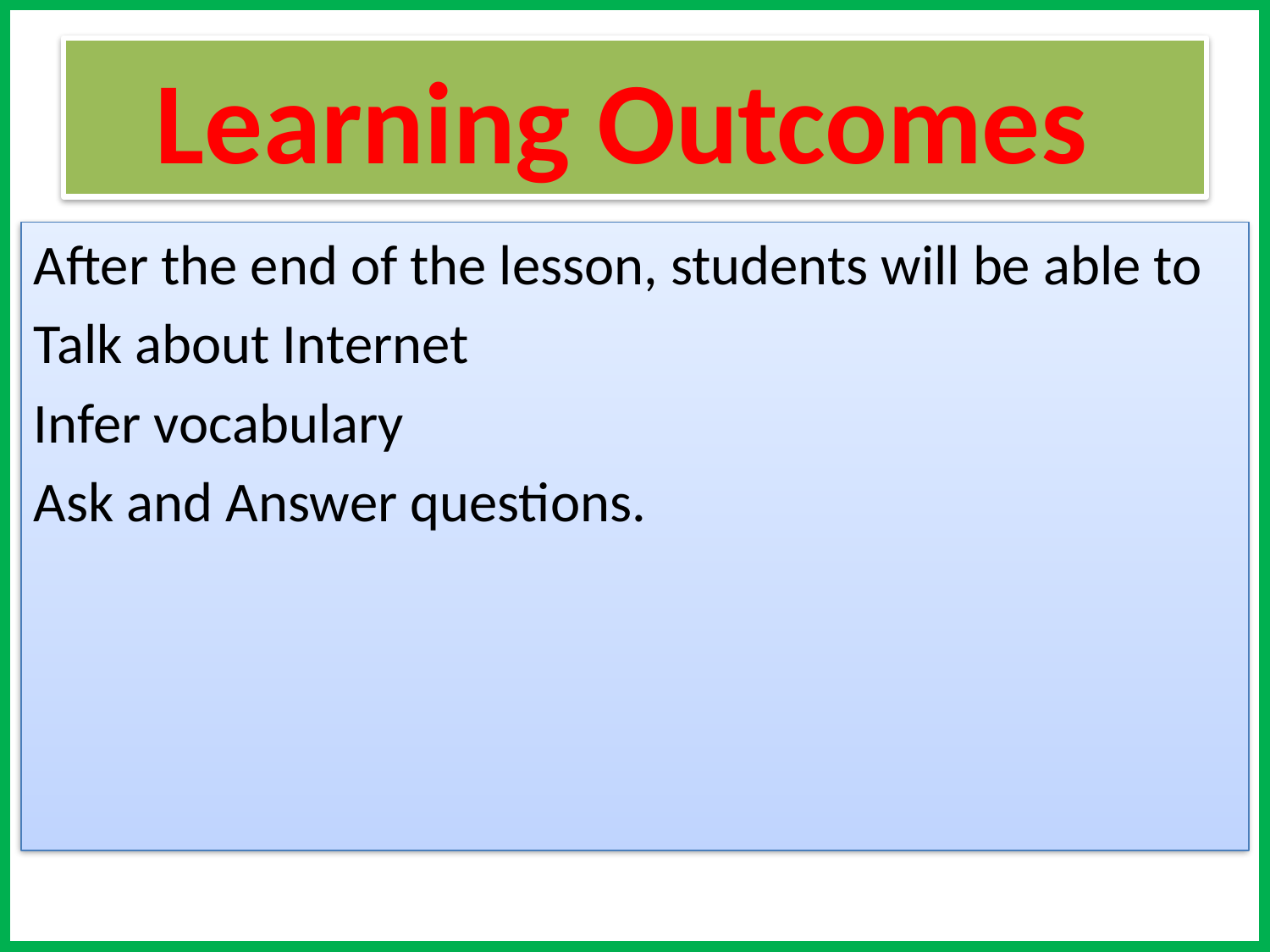

# Learning Outcomes
After the end of the lesson, students will be able to
Talk about Internet
Infer vocabulary
Ask and Answer questions.